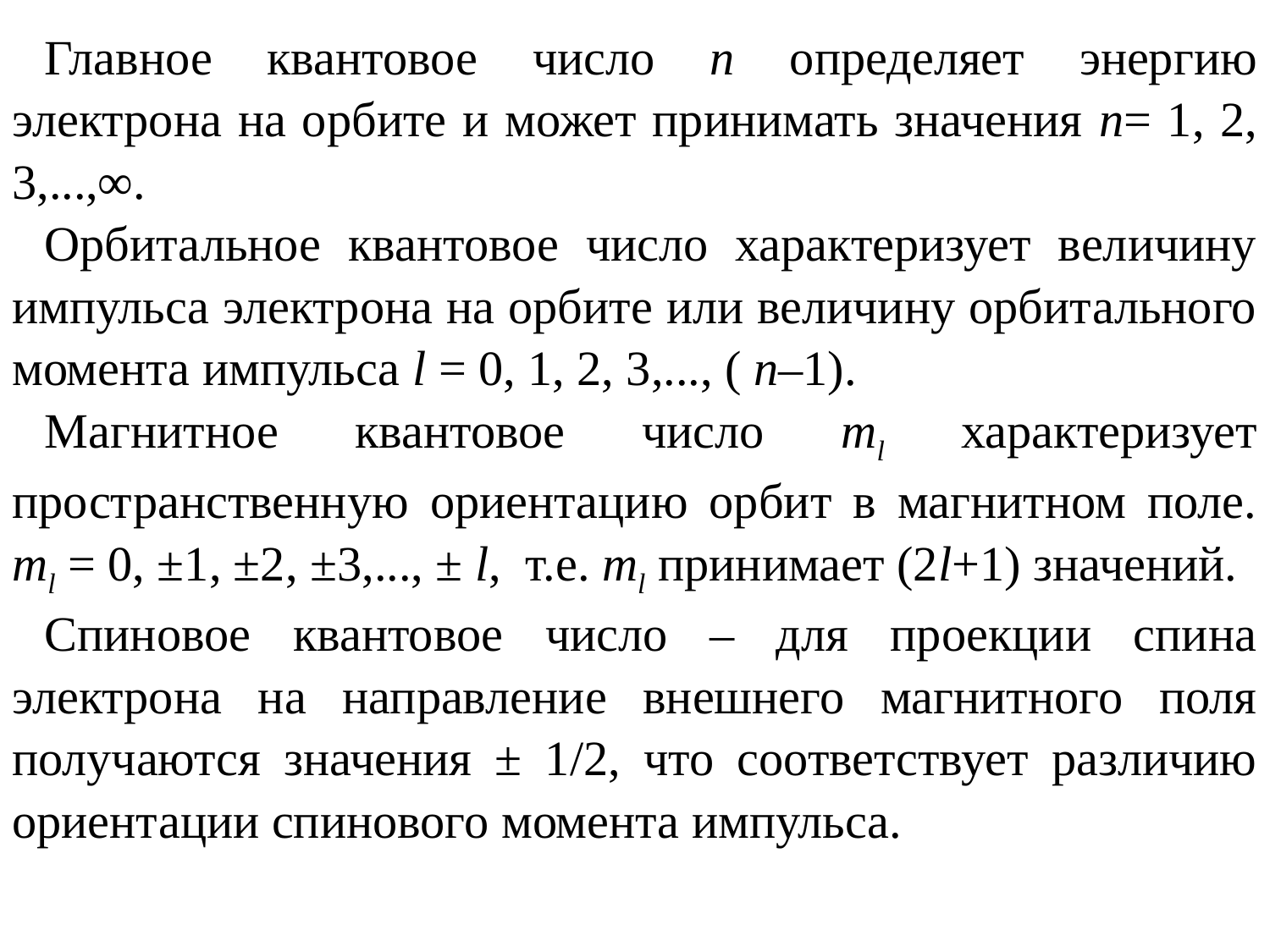

Главное квантовое число n определяет энергию электрона на орбите и может принимать значения n= 1, 2, 3,...,∞.
Орбитальное квантовое число характеризует величину импульса электрона на орбите или величину орбитального момента импульса l = 0, 1, 2, 3,..., ( n–1).
Магнитное квантовое число ml характеризует пространственную ориентацию орбит в магнитном поле. ml = 0, ±1, ±2, ±3,..., ± l,  т.е. ml принимает (2l+1) значений.
Спиновое квантовое число – для проекции спина электрона на направление внешнего магнитного поля получаются значения ± 1/2, что соответствует различию ориентации спинового момента импульса.